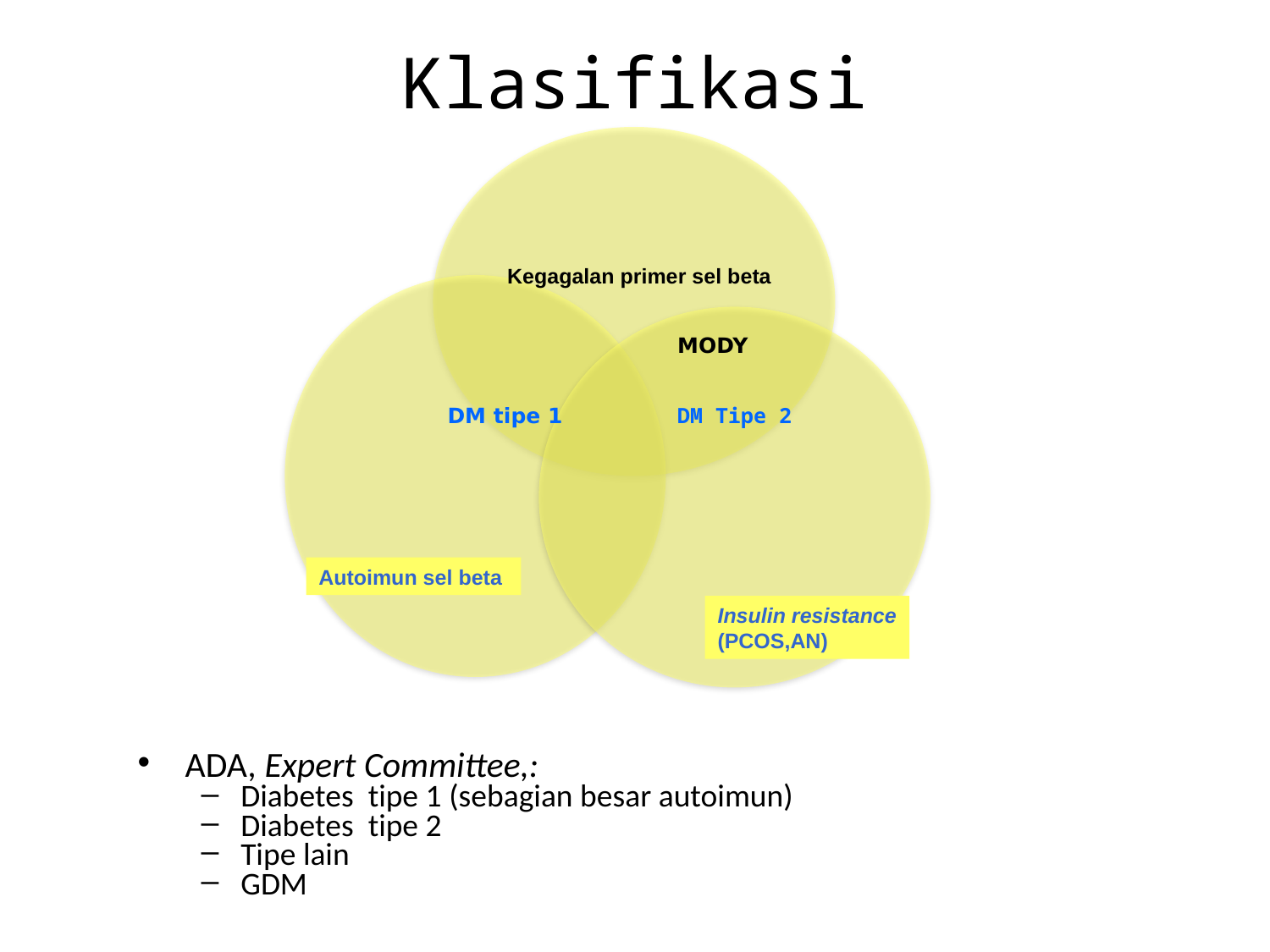

# Klasifikasi

Kegagalan primer sel beta
MODY
DM tipe 1
DM Tipe 2

Autoimun sel beta
Insulin resistance
(PCOS,AN)
ADA, Expert Committee,:
Diabetes  tipe 1 (sebagian besar autoimun)
Diabetes  tipe 2
Tipe lain
GDM